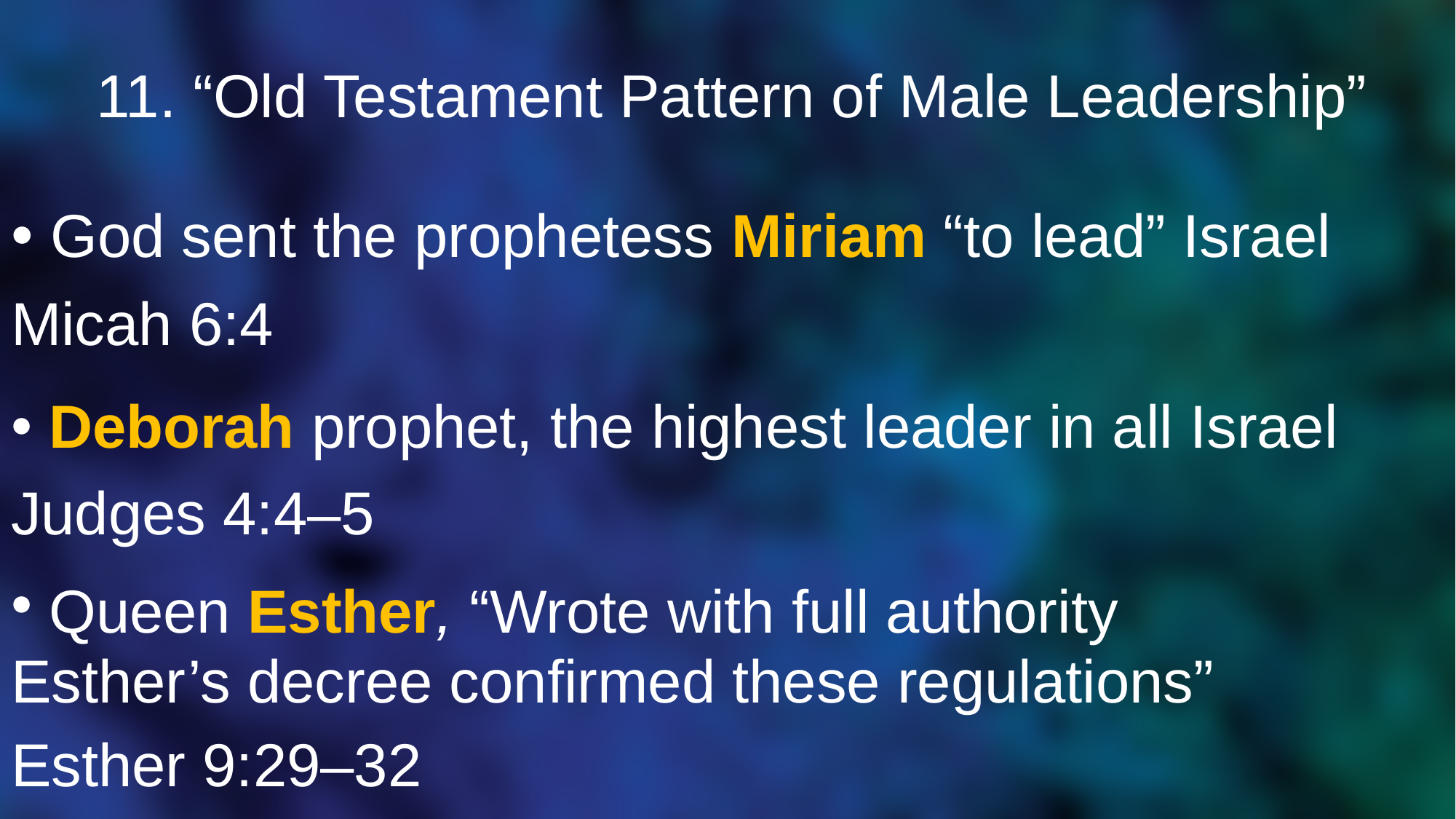

# 11. “Old Testament Pattern of Male Leadership”
 God sent the prophetess Miriam “to lead” Israel  	Micah 6:4
 Deborah prophet, the highest leader in all Israel  	Judges 4:4–5
 Queen Esther, “Wrote with full authority  		Esther’s decree confirmed these regulations” 	Esther 9:29–32